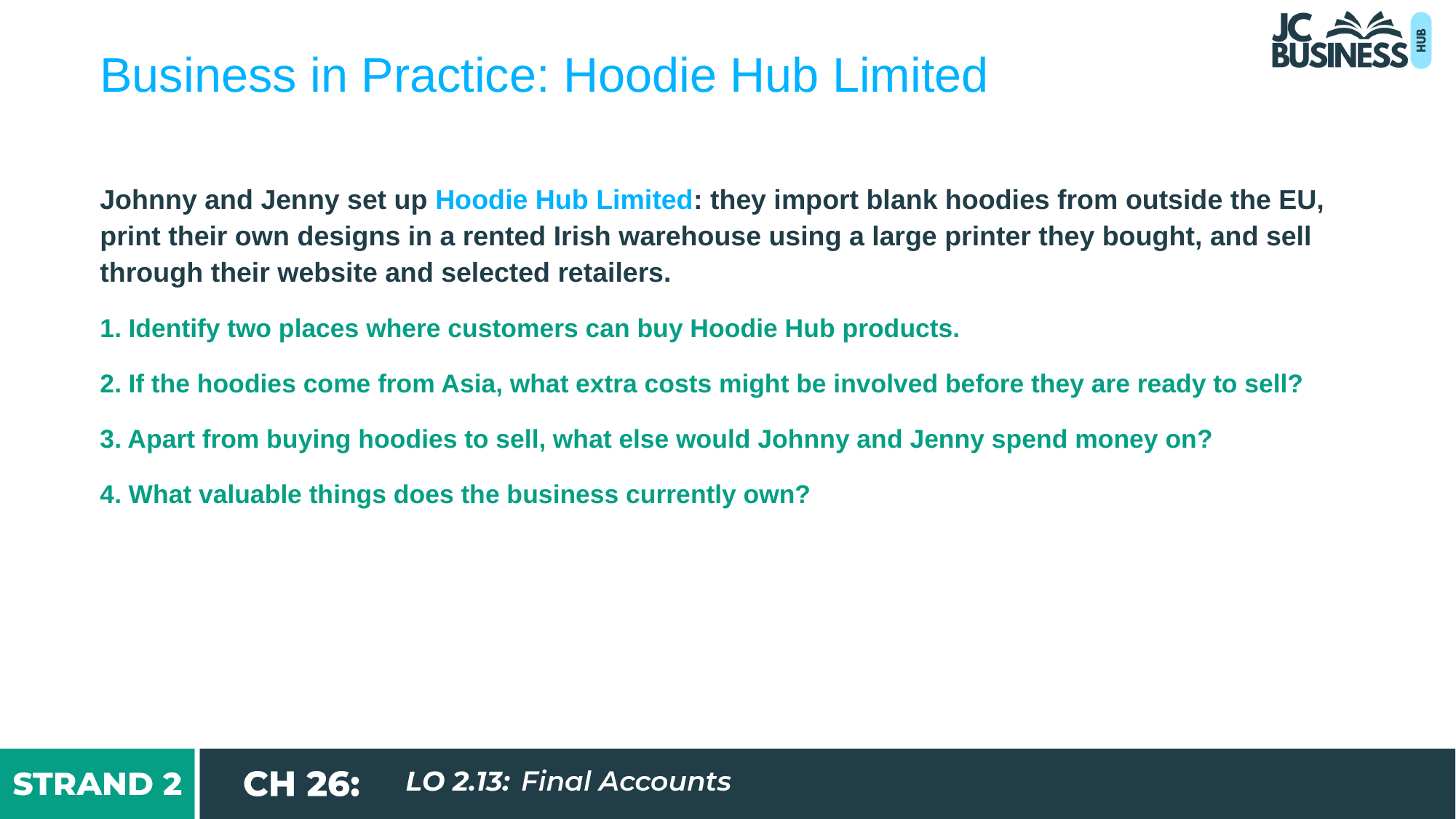

Business in Practice: Hoodie Hub Limited
Johnny and Jenny set up Hoodie Hub Limited: they import blank hoodies from outside the EU, print their own designs in a rented Irish warehouse using a large printer they bought, and sell through their website and selected retailers.
1. Identify two places where customers can buy Hoodie Hub products.
2. If the hoodies come from Asia, what extra costs might be involved before they are ready to sell?
3. Apart from buying hoodies to sell, what else would Johnny and Jenny spend money on?
4. What valuable things does the business currently own?